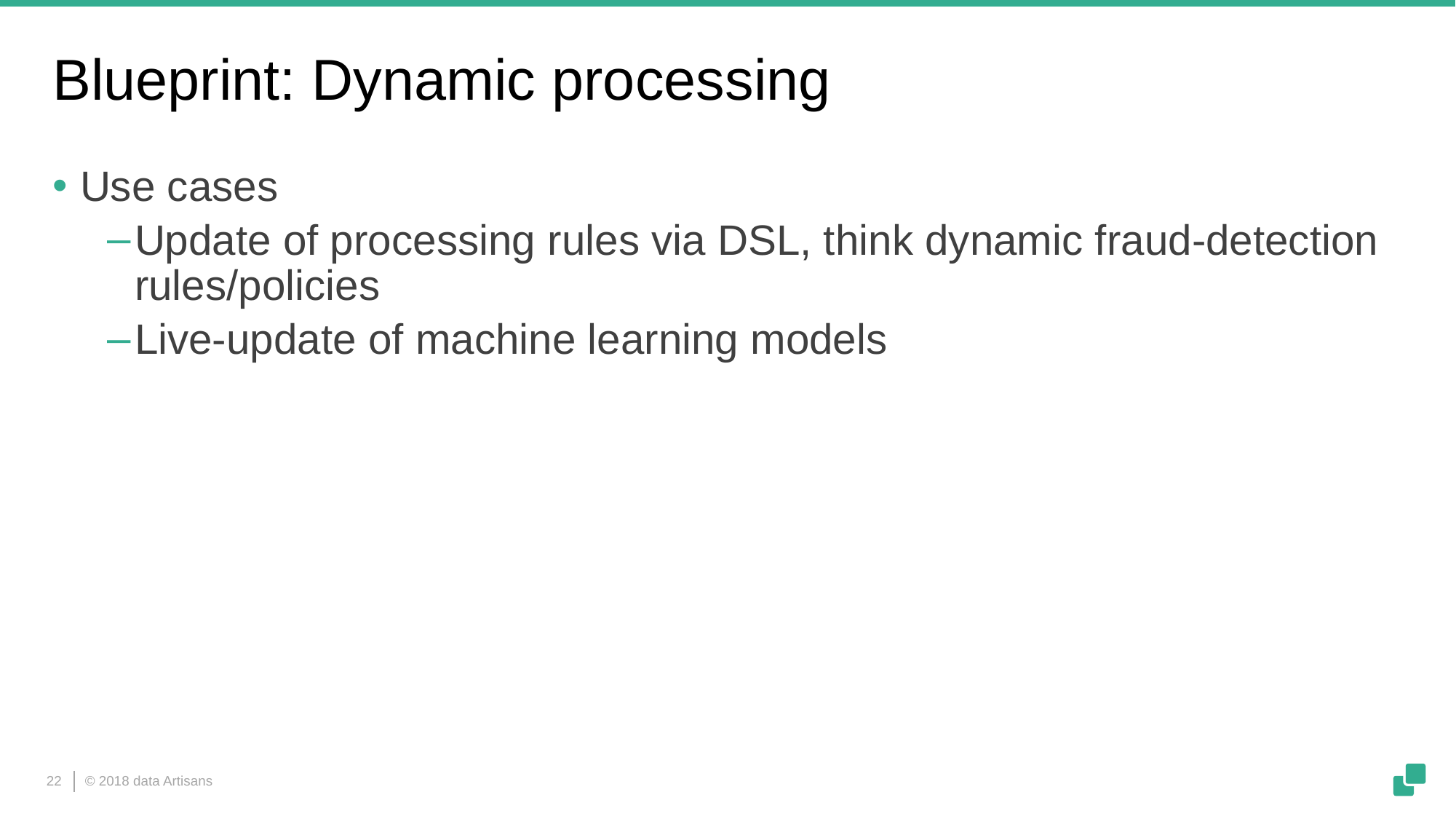

# Blueprint: Dynamic processing
Use cases
Update of processing rules via DSL, think dynamic fraud-detection rules/policies
Live-update of machine learning models